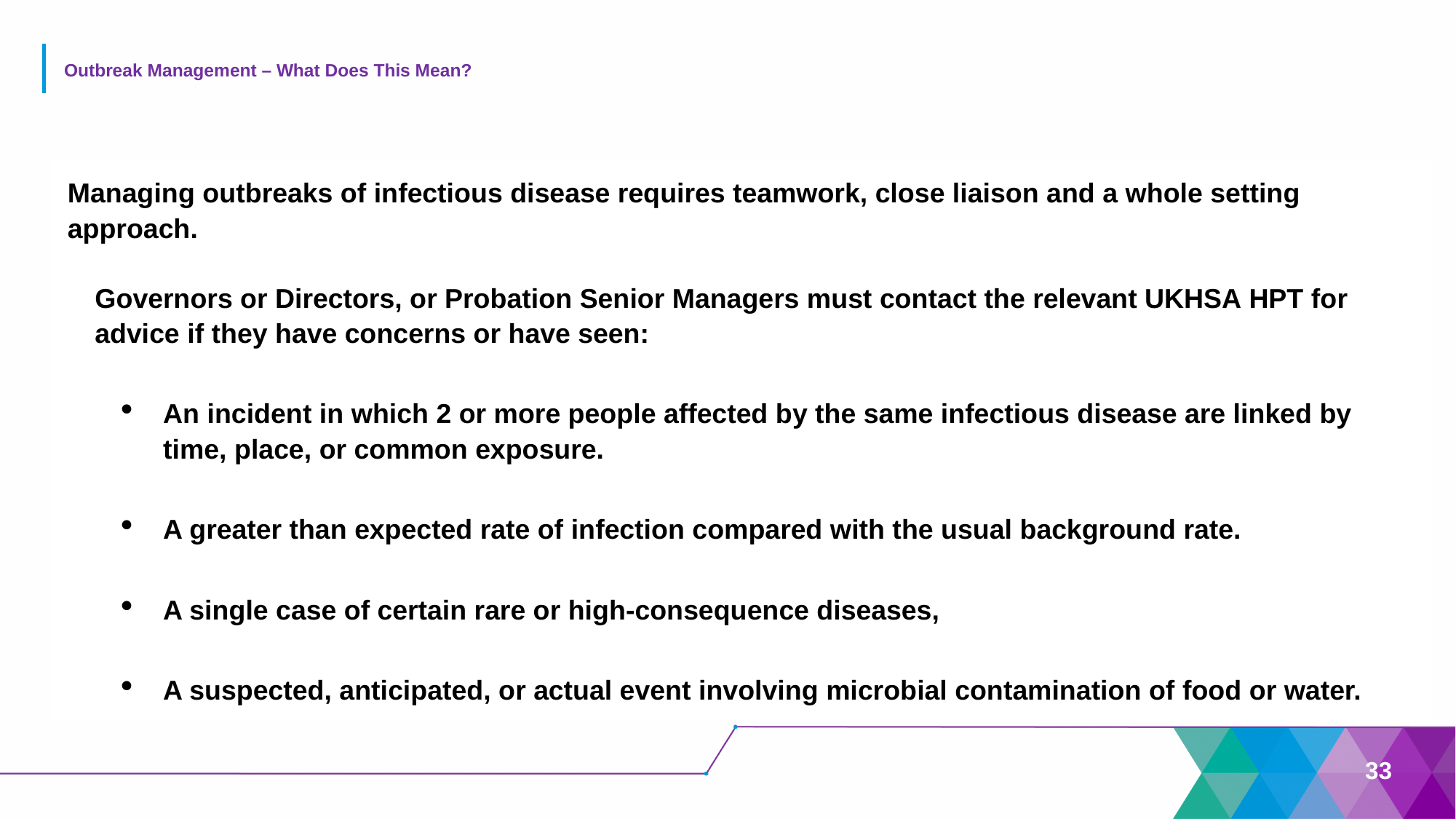

# Outbreak Management – What Does This Mean?
Managing outbreaks of infectious disease requires teamwork, close liaison and a whole setting approach.
Governors or Directors, or Probation Senior Managers must contact the relevant UKHSA HPT for advice if they have concerns or have seen:
An incident in which 2 or more people affected by the same infectious disease are linked by time, place, or common exposure.
A greater than expected rate of infection compared with the usual background rate.
A single case of certain rare or high-consequence diseases,
A suspected, anticipated, or actual event involving microbial contamination of food or water.